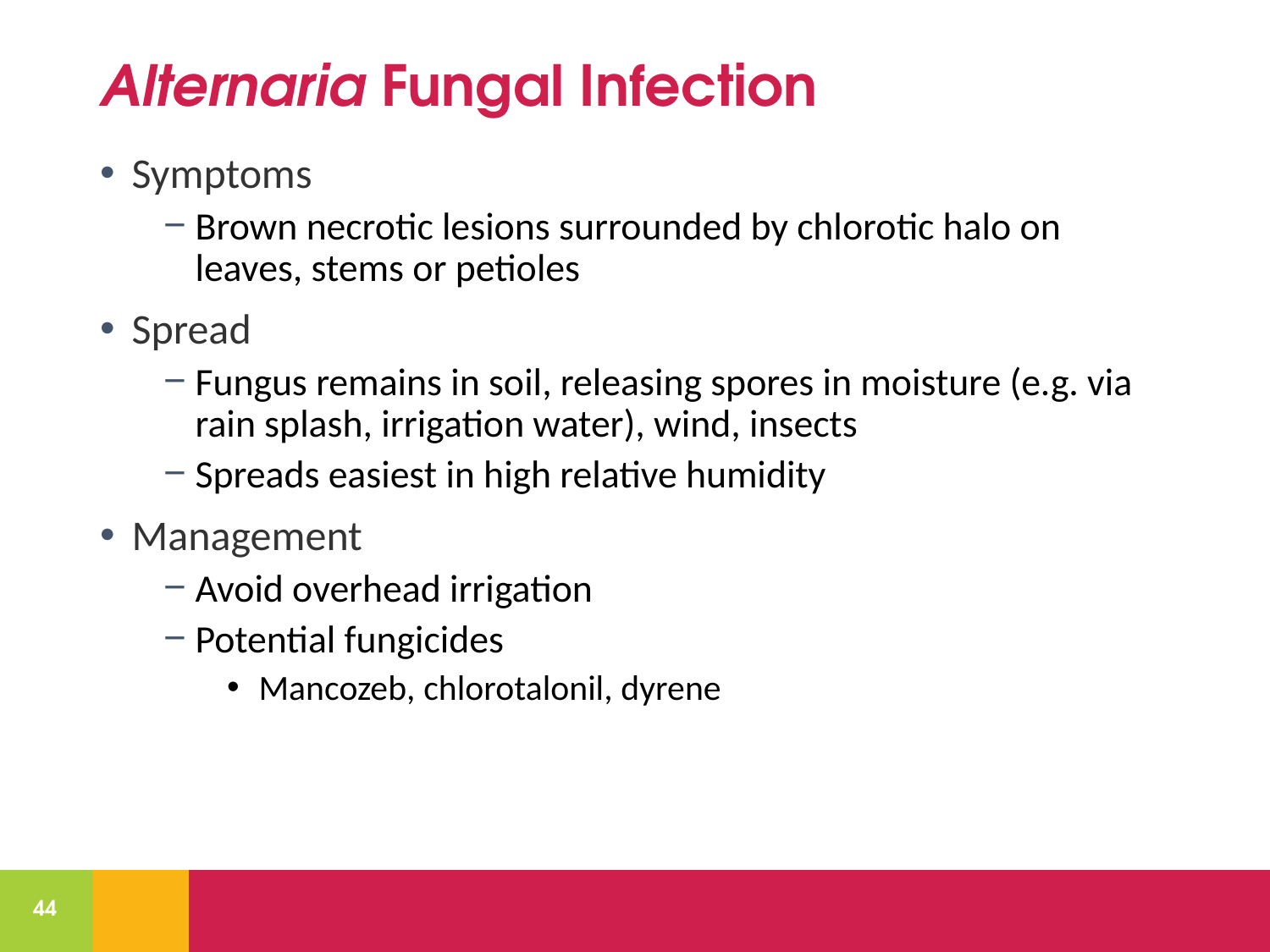

# Alternaria Fungal Infection
Symptoms
Brown necrotic lesions surrounded by chlorotic halo on leaves, stems or petioles
Spread
Fungus remains in soil, releasing spores in moisture (e.g. via rain splash, irrigation water), wind, insects
Spreads easiest in high relative humidity
Management
Avoid overhead irrigation
Potential fungicides
Mancozeb, chlorotalonil, dyrene

44